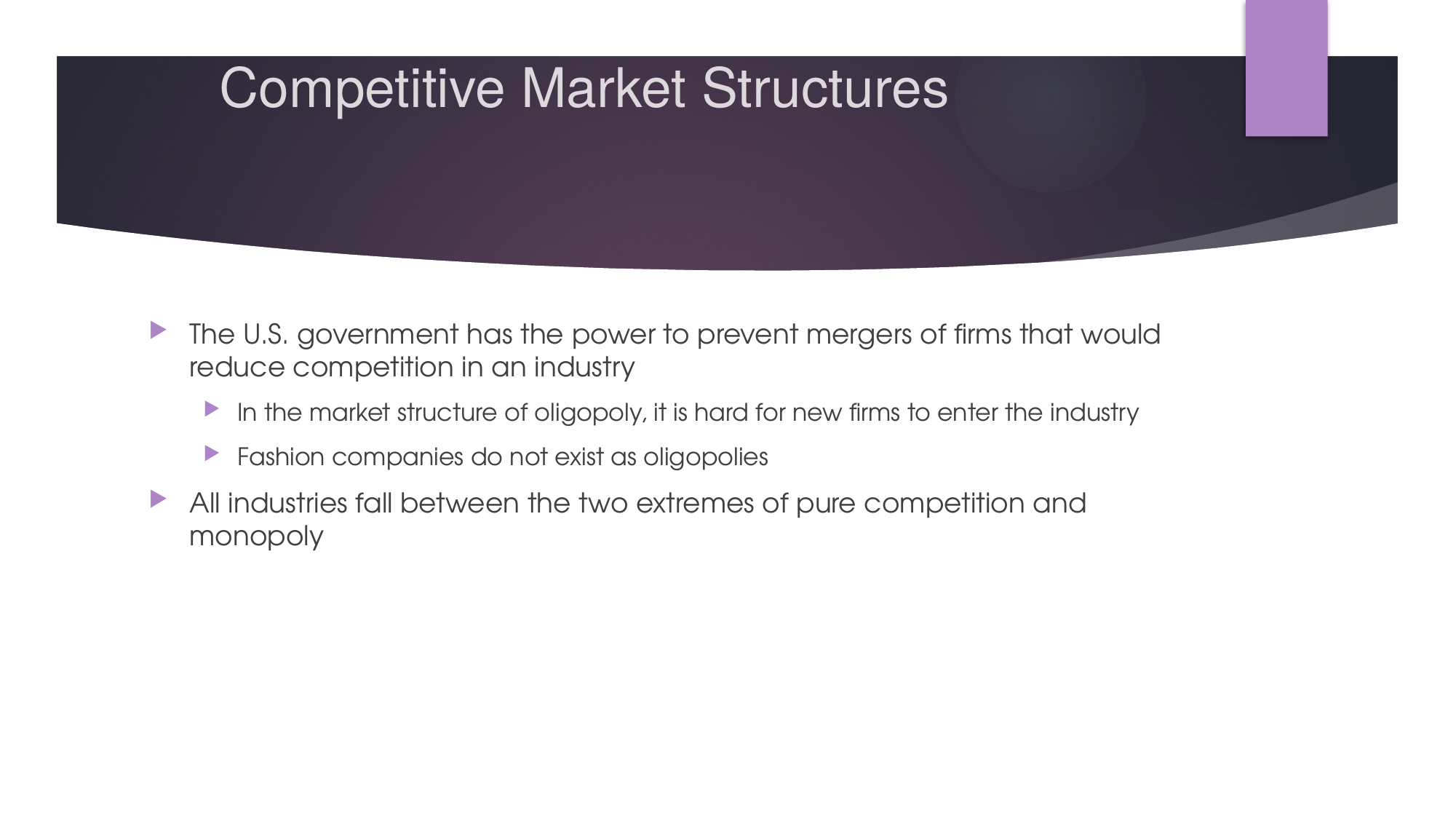

# Competitive Market Structures
The U.S. government has the power to prevent mergers of firms that would reduce competition in an industry
In the market structure of oligopoly, it is hard for new firms to enter the industry
Fashion companies do not exist as oligopolies
All industries fall between the two extremes of pure competition and monopoly